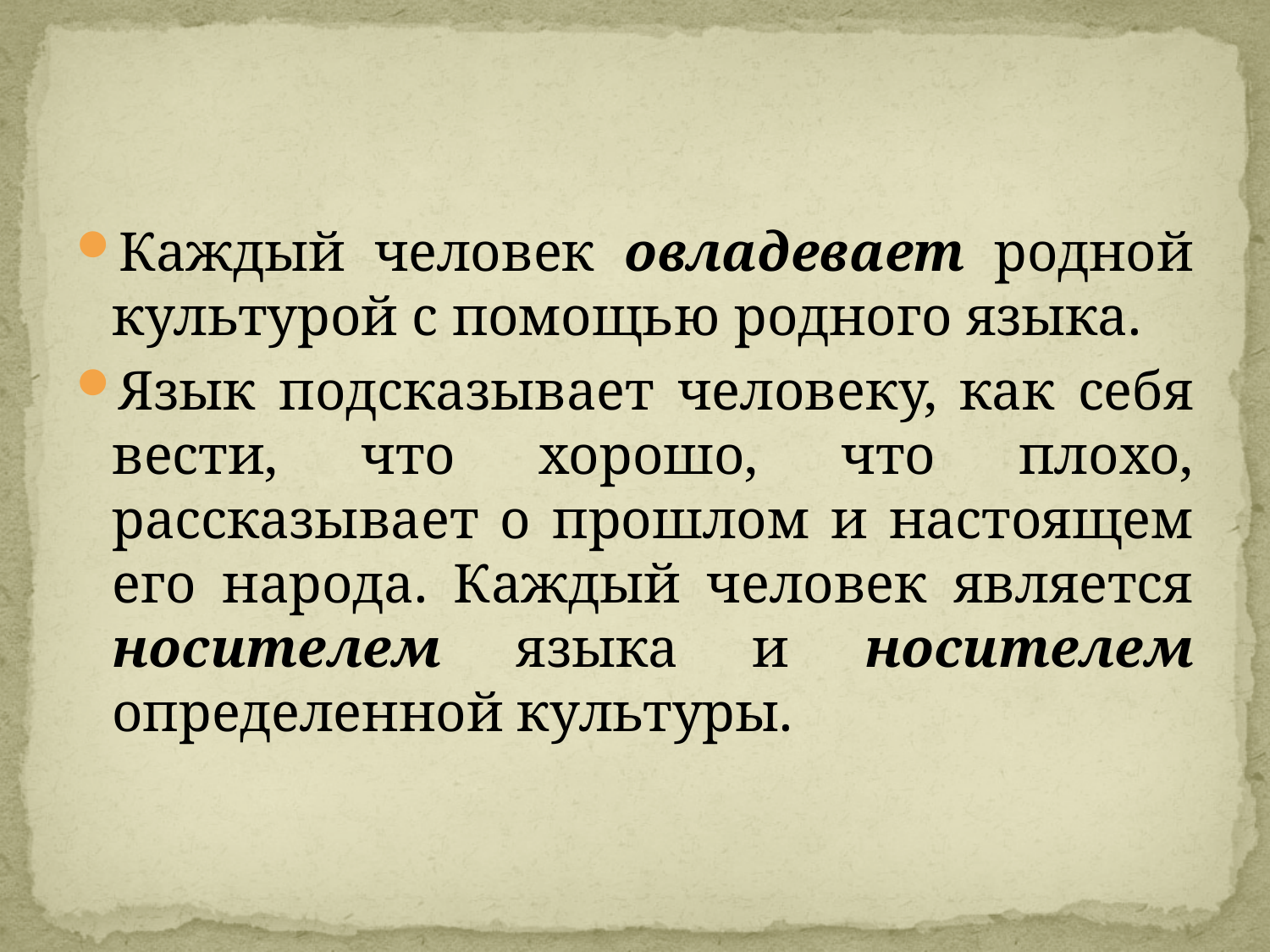

#
Каждый человек овладевает родной культурой с помощью родного языка.
Язык подсказывает человеку, как себя вести, что хорошо, что плохо, рассказывает о прошлом и настоящем его народа. Каждый человек является носителем языка и носителем определенной культуры.